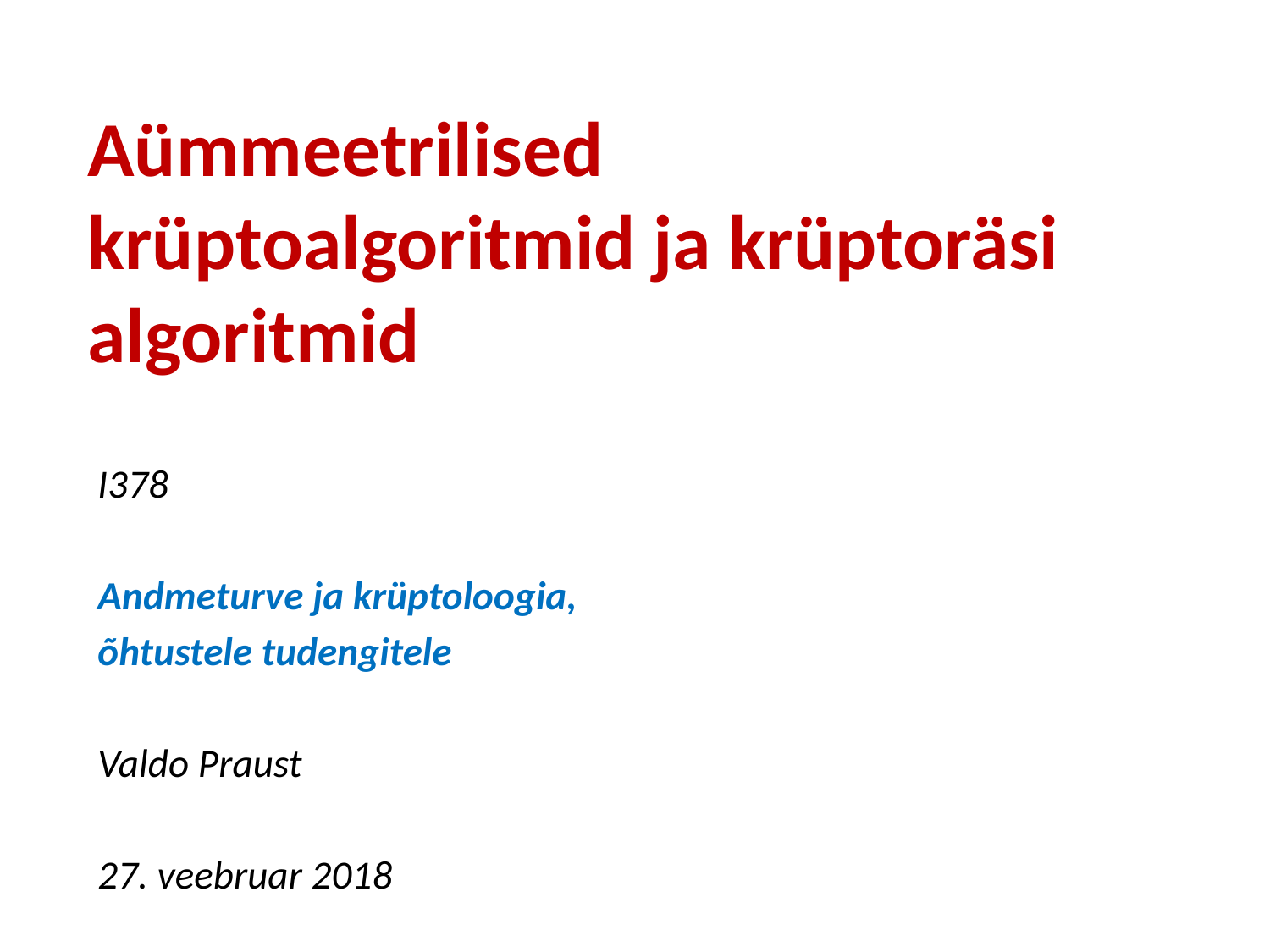

# Aümmeetrilised krüptoalgoritmid ja krüptoräsi algoritmid

I378

Andmeturve ja krüptoloogia,
õhtustele tudengitele

Valdo Praust

27. veebruar 2018